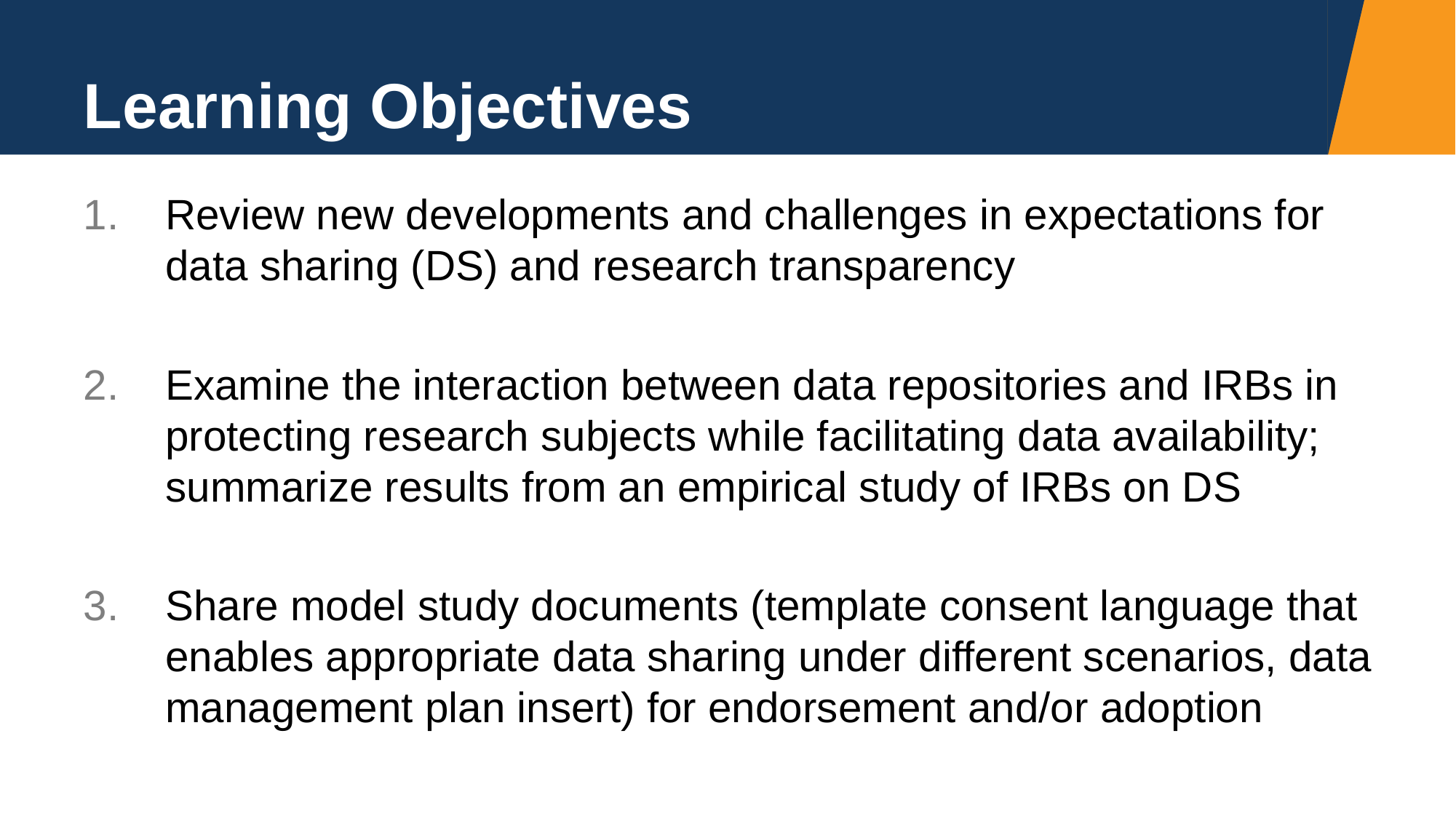

# Learning Objectives
Review new developments and challenges in expectations for data sharing (DS) and research transparency

Examine the interaction between data repositories and IRBs in protecting research subjects while facilitating data availability; summarize results from an empirical study of IRBs on DS

Share model study documents (template consent language that enables appropriate data sharing under different scenarios, data management plan insert) for endorsement and/or adoption